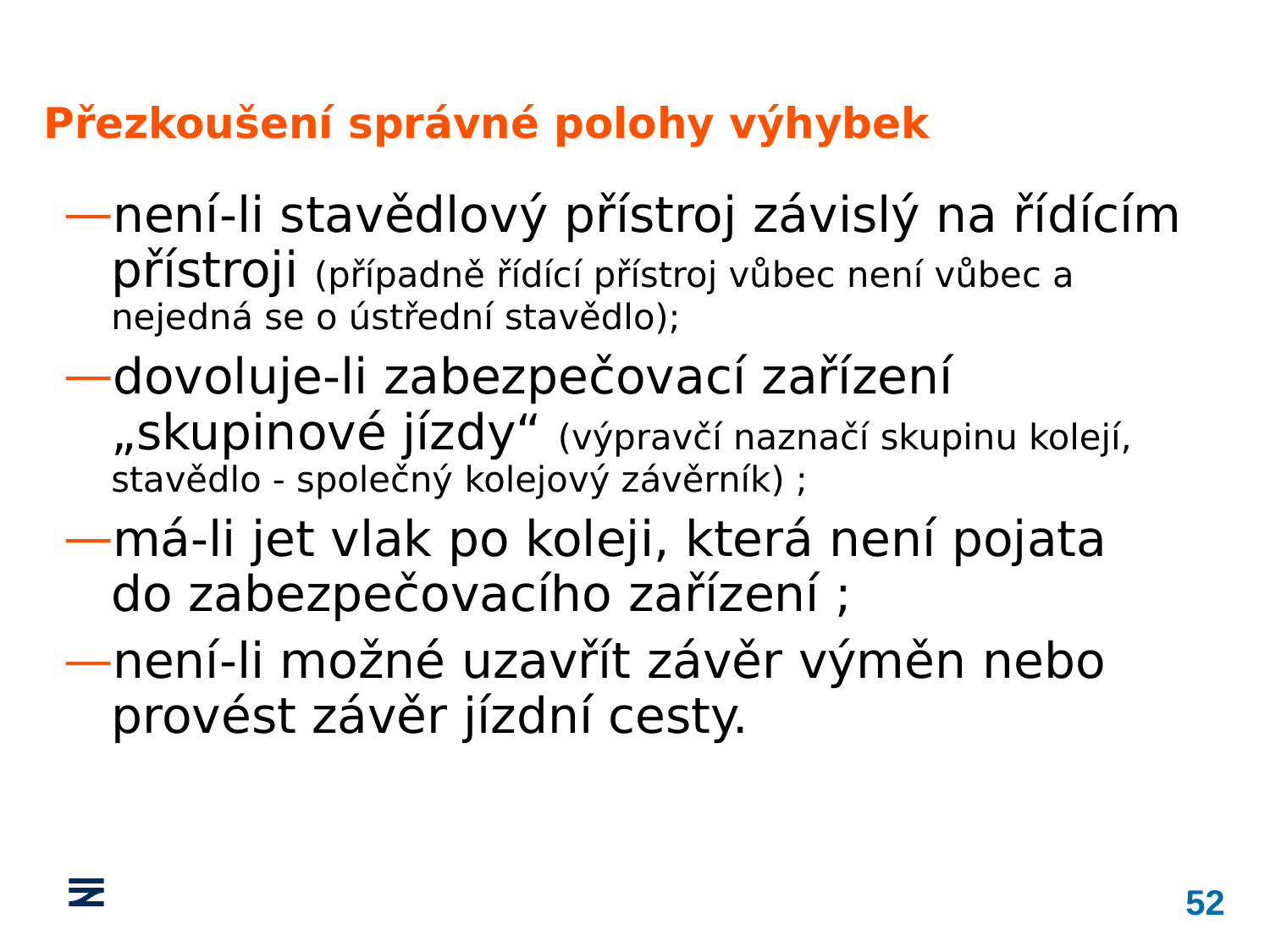

Přezkoušení správné polohy výhybek

není-li stavědlový přístroj závislý na řídícím přístroji (případně řídící přístroj vůbec není vůbec a nejedná se o ústřední stavědlo);
dovoluje-li zabezpečovací zařízení „skupinové jízdy“ (výpravčí naznačí skupinu kolejí, stavědlo - společný kolejový závěrník) ;
má-li jet vlak po koleji, která není pojata
do zabezpečovacího zařízení ;
není-li možné uzavřít závěr výměn nebo provést závěr jízdní cesty.
52